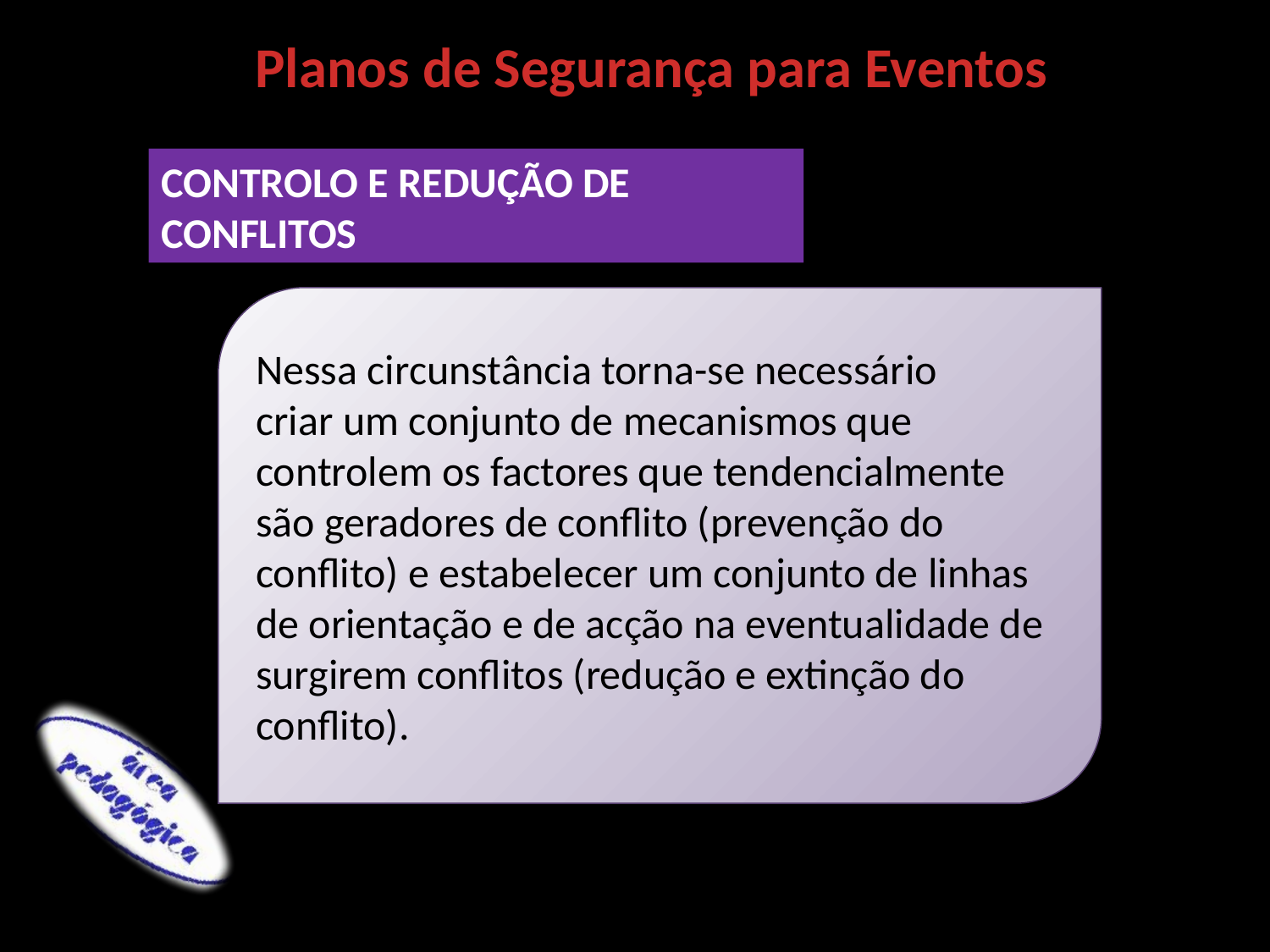

Planos de Segurança para Eventos
CONTROLO E REDUÇÃO DE CONFLITOS
Nessa circunstância torna-se necessário
criar um conjunto de mecanismos que controlem os factores que tendencialmente são geradores de conflito (prevenção do conflito) e estabelecer um conjunto de linhas de orientação e de acção na eventualidade de surgirem conflitos (redução e extinção do
conflito).